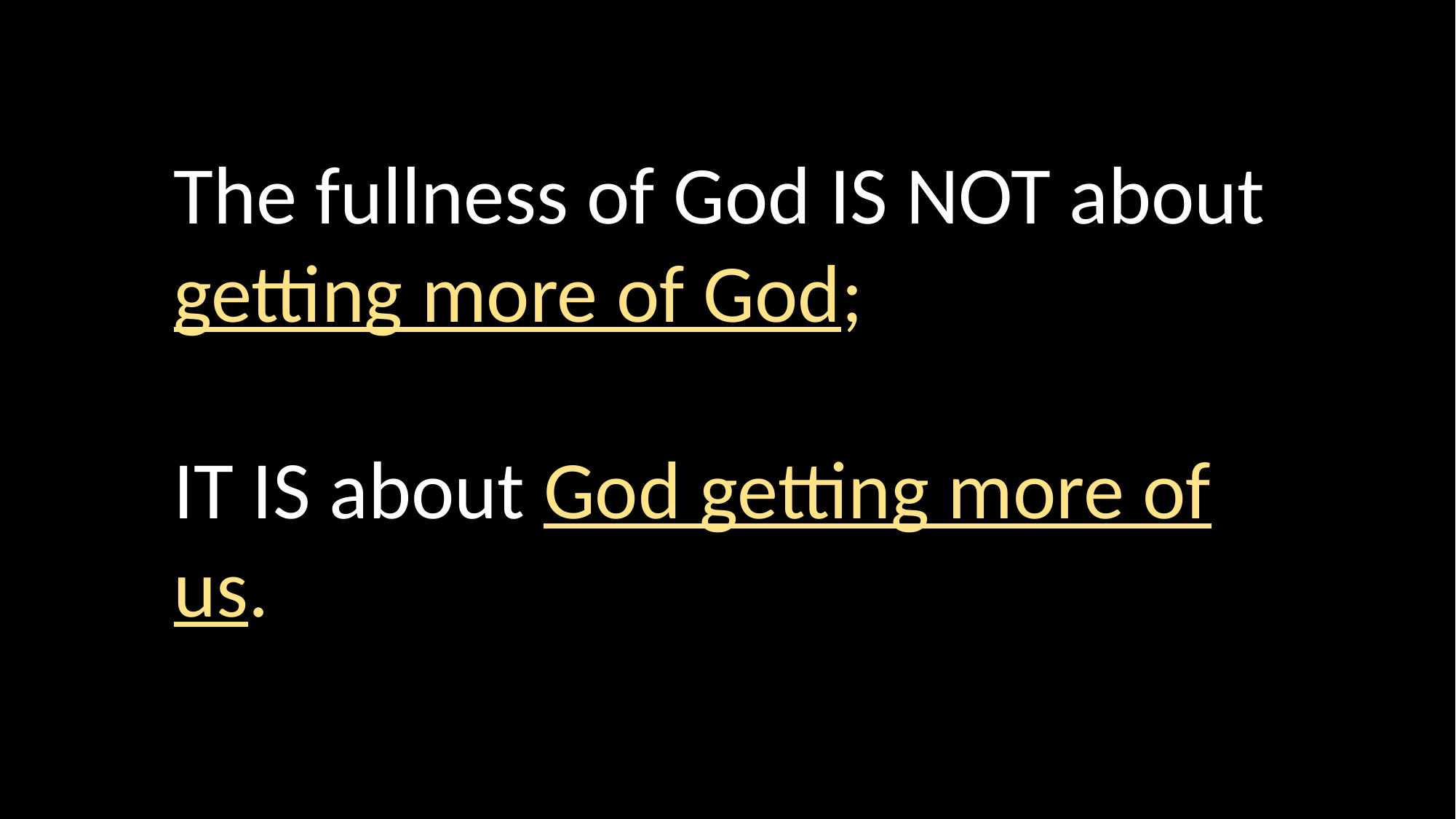

The fullness of God IS NOT about getting more of God;

IT IS about God getting more of us.